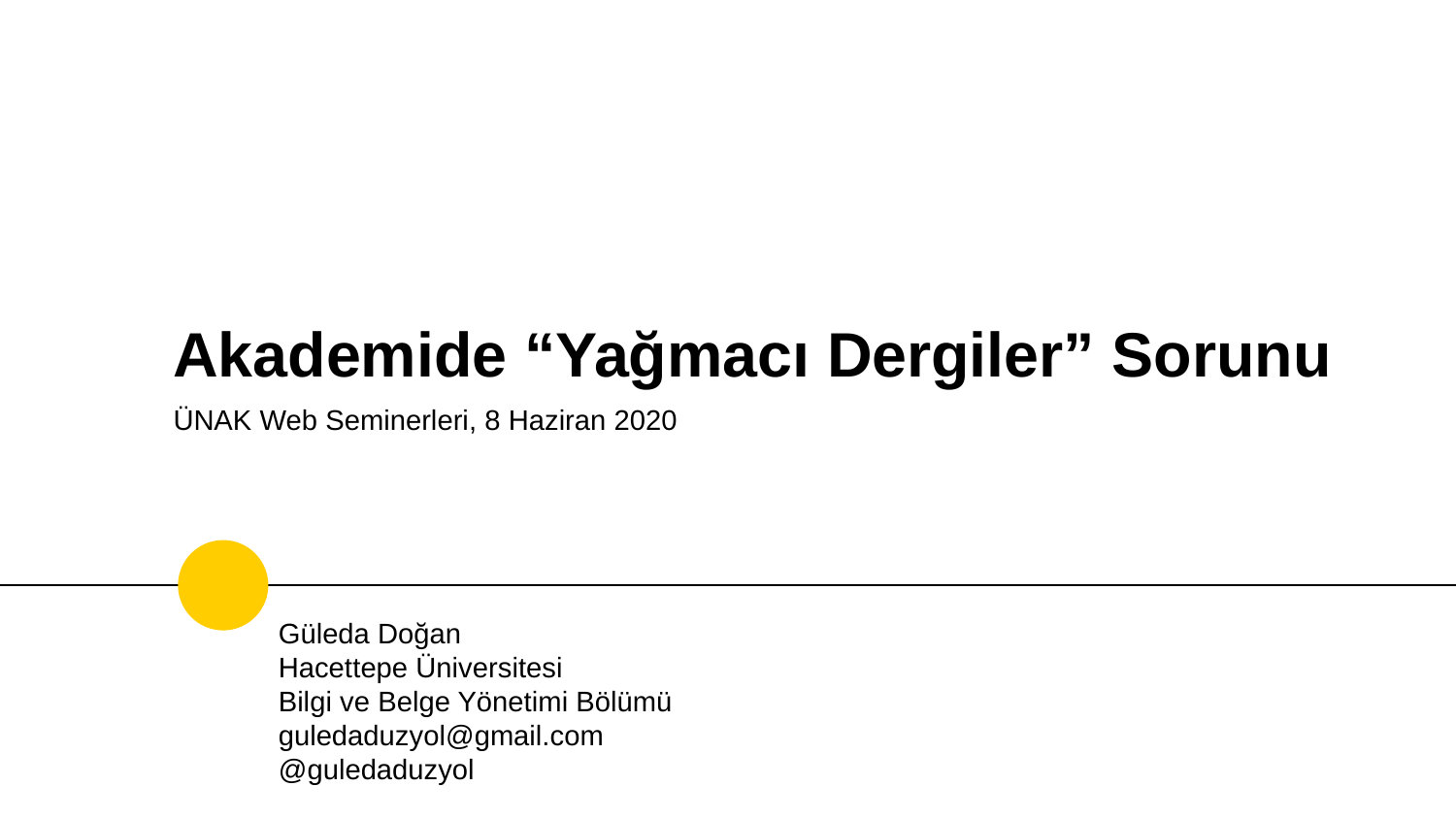

# Akademide “Yağmacı Dergiler” Sorunu
ÜNAK Web Seminerleri, 8 Haziran 2020
Güleda Doğan
Hacettepe Üniversitesi
Bilgi ve Belge Yönetimi Bölümü
guledaduzyol@gmail.com
@guledaduzyol